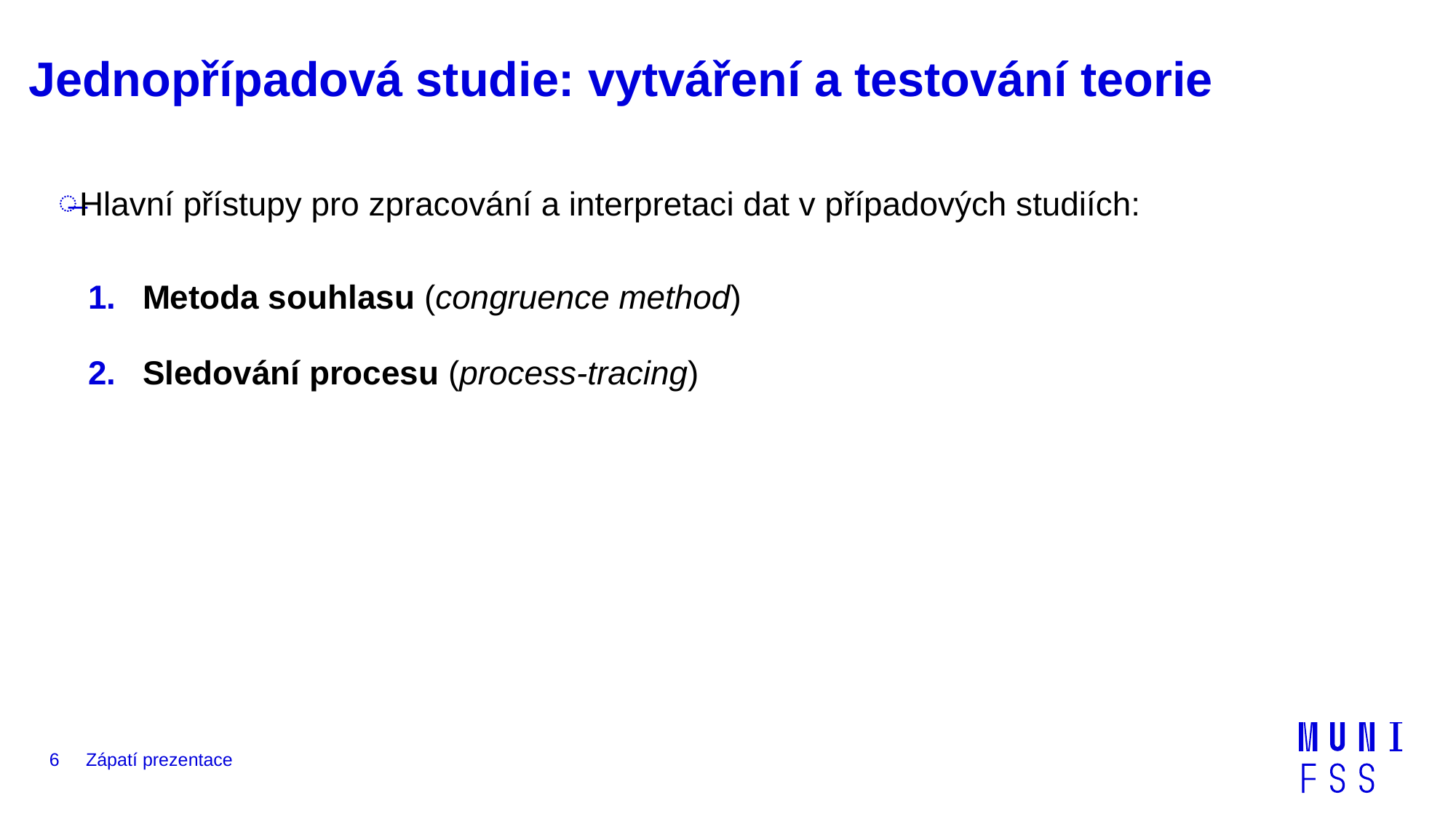

# Jednopřípadová studie: vytváření a testování teorie
Hlavní přístupy pro zpracování a interpretaci dat v případových studiích:
Metoda souhlasu (congruence method)
Sledování procesu (process-tracing)
6
Zápatí prezentace